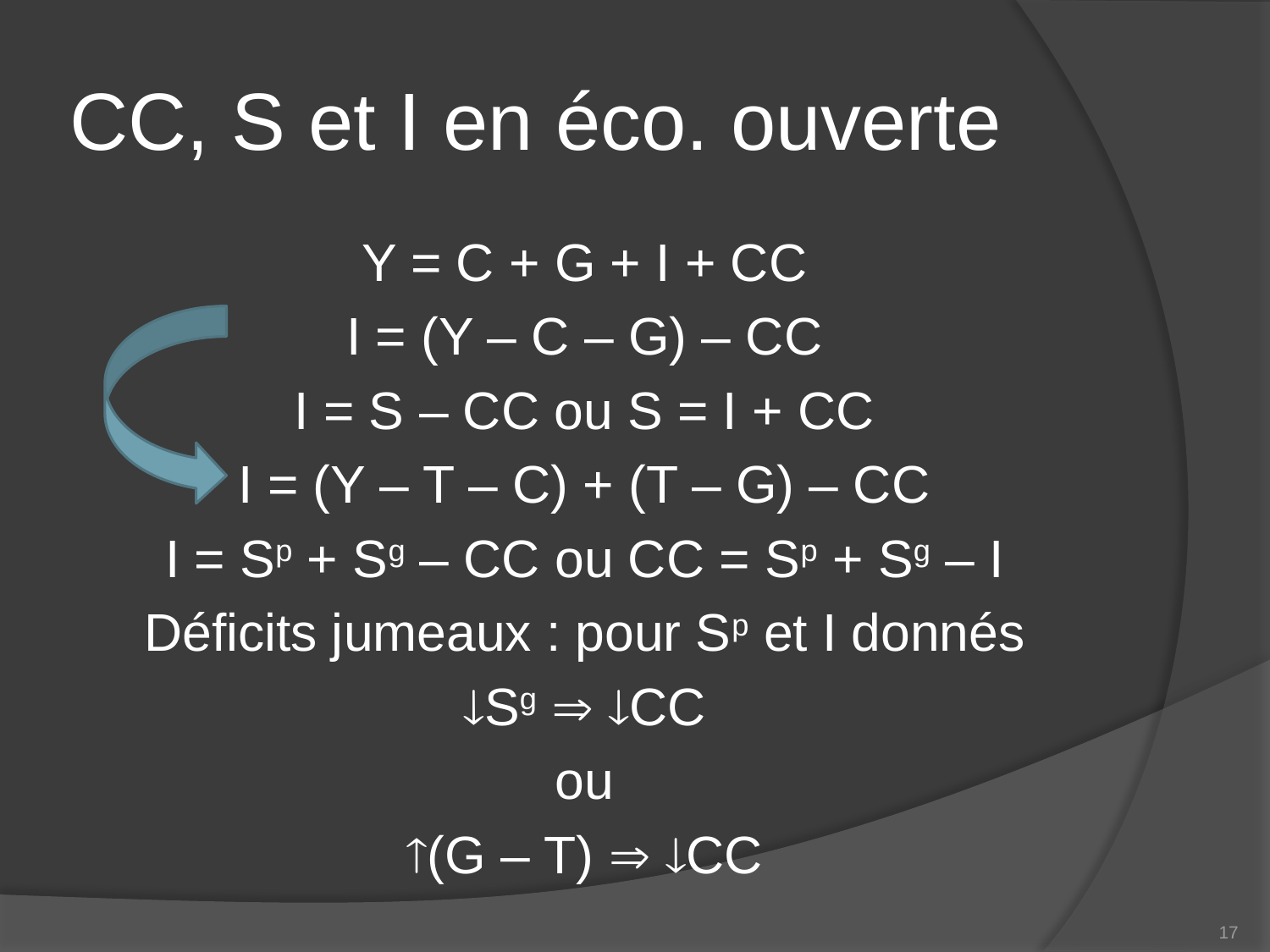

# CC, S et I en éco. ouverte
Y = C + G + I + CC
I = (Y – C – G) – CC
I = S – CC ou S = I + CC
I = (Y – T – C) + (T – G) – CC
I = Sp + Sg – CC ou CC = Sp + Sg – I
Déficits jumeaux : pour Sp et I donnés
↓Sg ⇒ ↓CC
ou
↑(G – T) ⇒ ↓CC

17